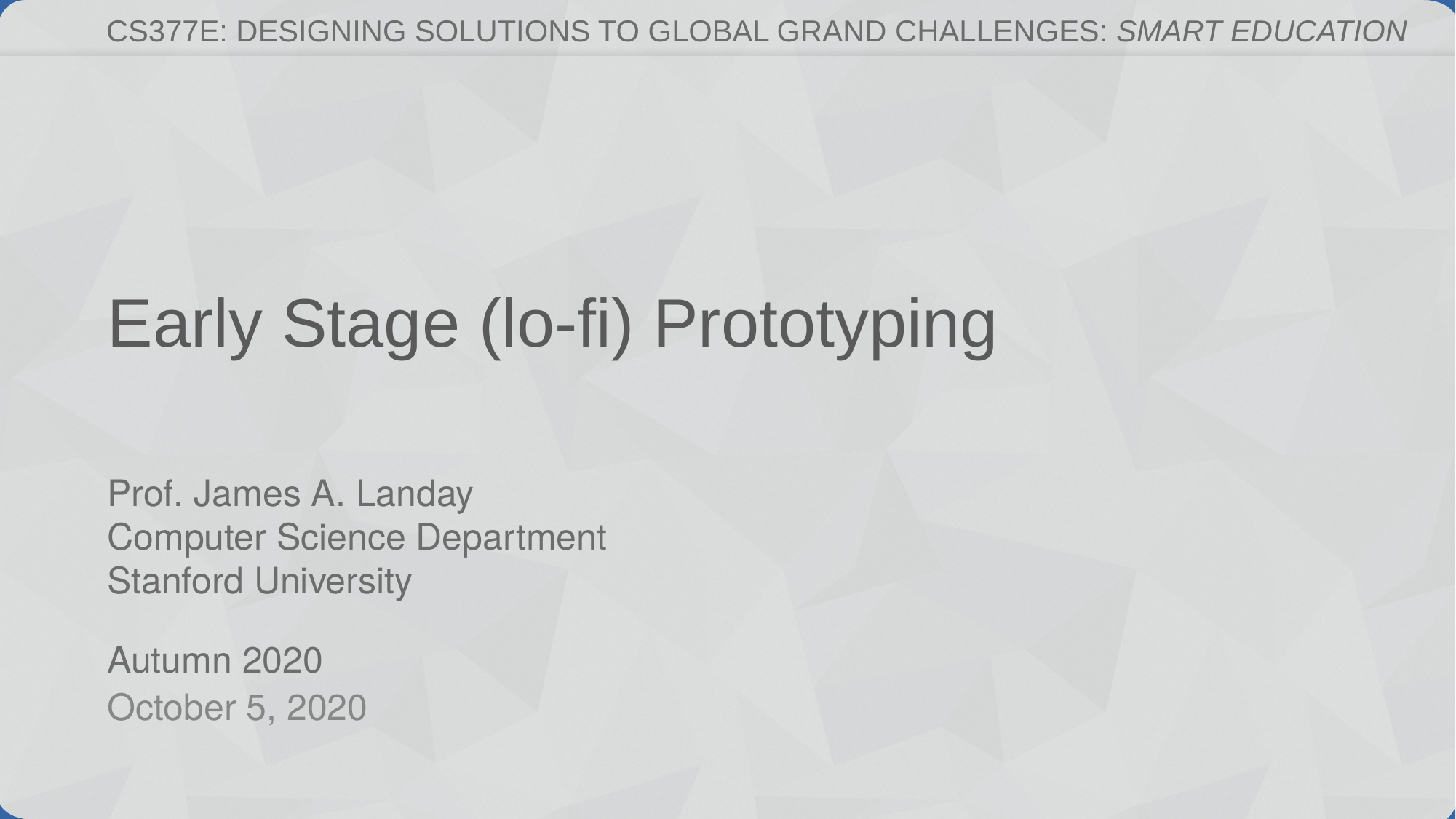

# Early Stage (lo-fi) Prototyping
October 5, 2020